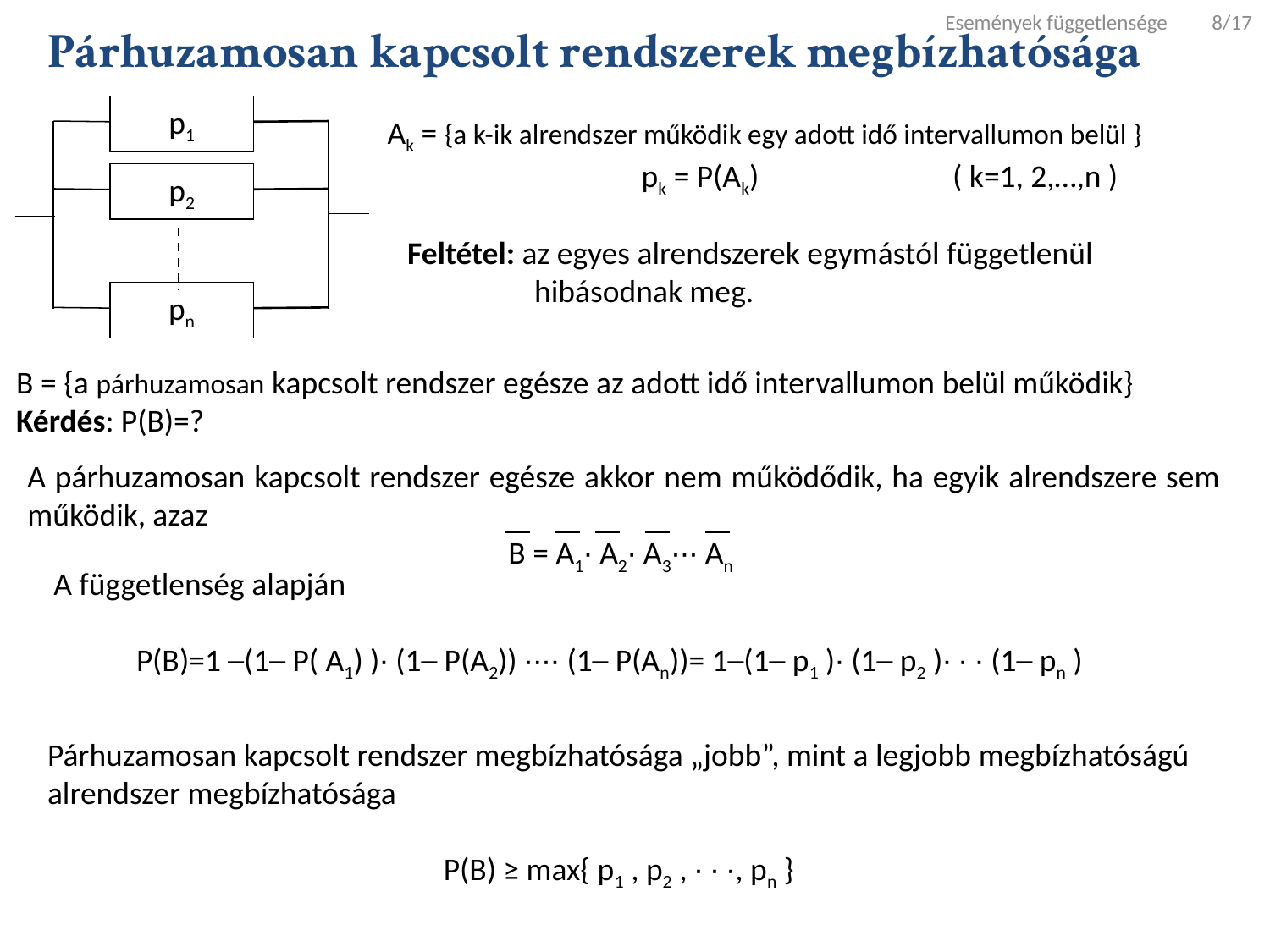

Események függetlensége         8/17
Párhuzamosan kapcsolt rendszerek megbízhatósága
p1
p2
pn
Ak = {a k-ik alrendszer működik egy adott idő intervallumon belül }			pk = P(Ak)                           ( k=1, 2,…,n )
Feltétel: az egyes alrendszerek egymástól függetlenül
	hibásodnak meg.
B = {a párhuzamosan kapcsolt rendszer egésze az adott idő intervallumon belül működik}
Kérdés: P(B)=?
A párhuzamosan kapcsolt rendszer egésze akkor nem működődik, ha egyik alrendszere sem működik, azaz
B = A1∙ A2∙ A3∙∙∙ An
A függetlenség alapján

P(B)=1 ─(1─ P( A1) )∙ (1─ P(A2)) ∙∙∙∙ (1─ P(An))= 1─(1─ p1 )∙ (1─ p2 )∙ ∙ ∙ (1─ pn )
Párhuzamosan kapcsolt rendszer megbízhatósága „jobb”, mint a legjobb megbízhatóságú alrendszer megbízhatósága

P(B) ≥ max{ p1 , p2 , ∙ ∙ ∙, pn }